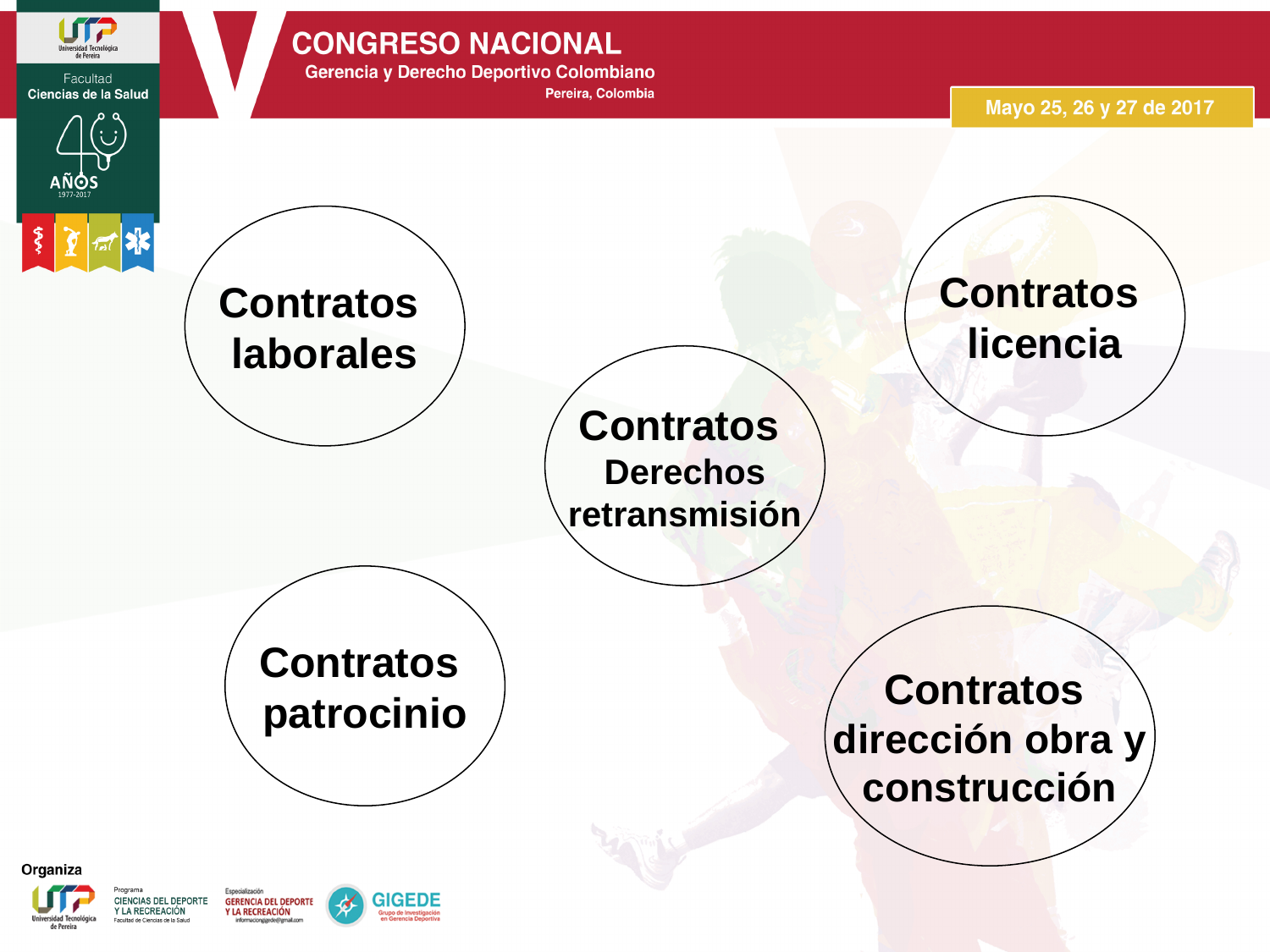

Contratos
licencia
Contratos
laborales
Contratos
Derechos
retransmisión
Contratos
patrocinio
Contratos
dirección obra y
construcción